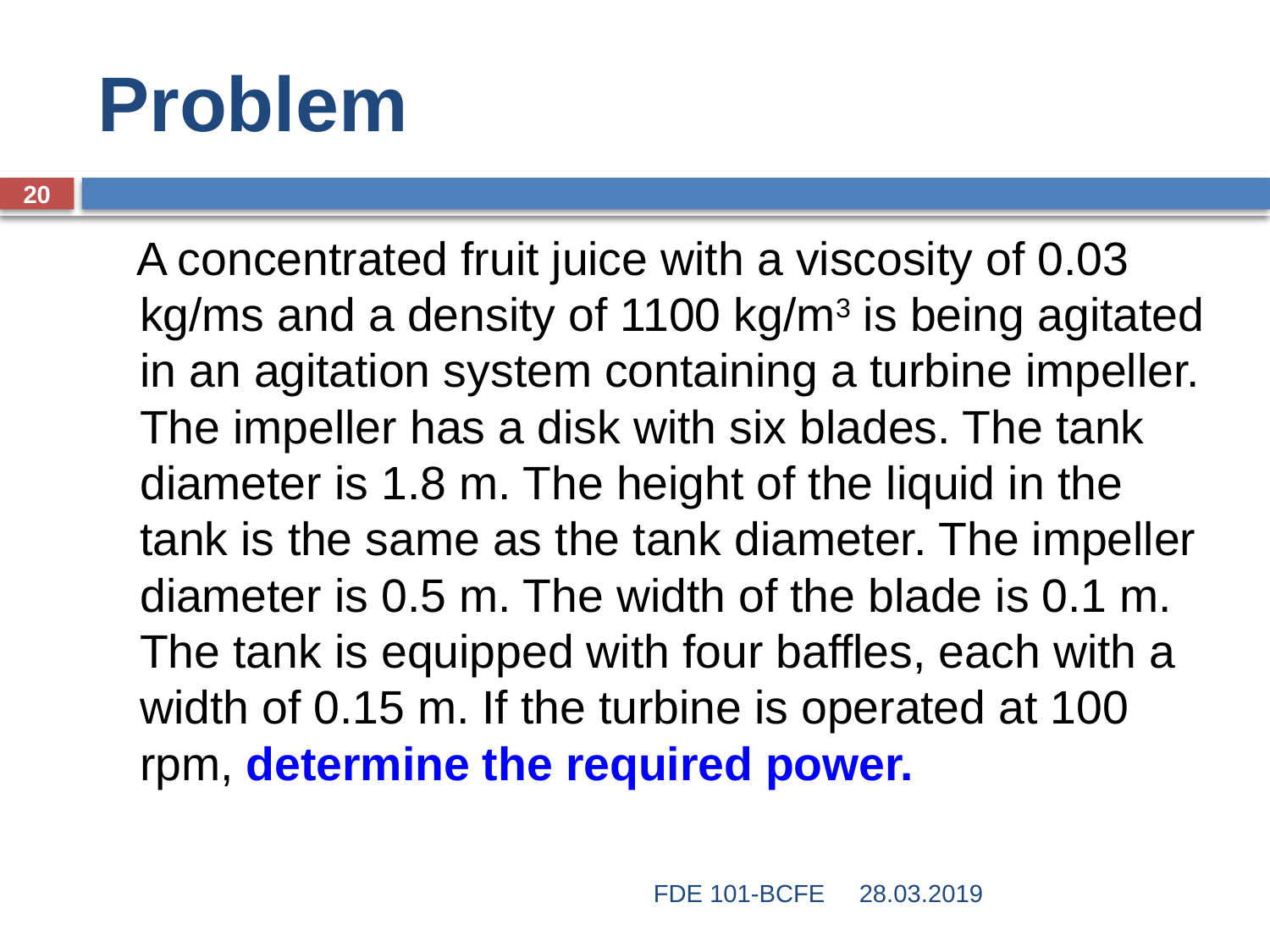

# Problem
20
   A concentrated fruit juice with a viscosity of 0.03 kg/ms and a density of 1100 kg/m3 is being agitated in an agitation system containing a turbine impeller. The impeller has a disk with six blades. The tank diameter is 1.8 m. The height of the liquid in the tank is the same as the tank diameter. The impeller diameter is 0.5 m. The width of the blade is 0.1 m. The tank is equipped with four baffles, each with a width of 0.15 m. If the turbine is operated at 100 rpm, determine the required power.
FDE 101-BCFE
28.03.2019